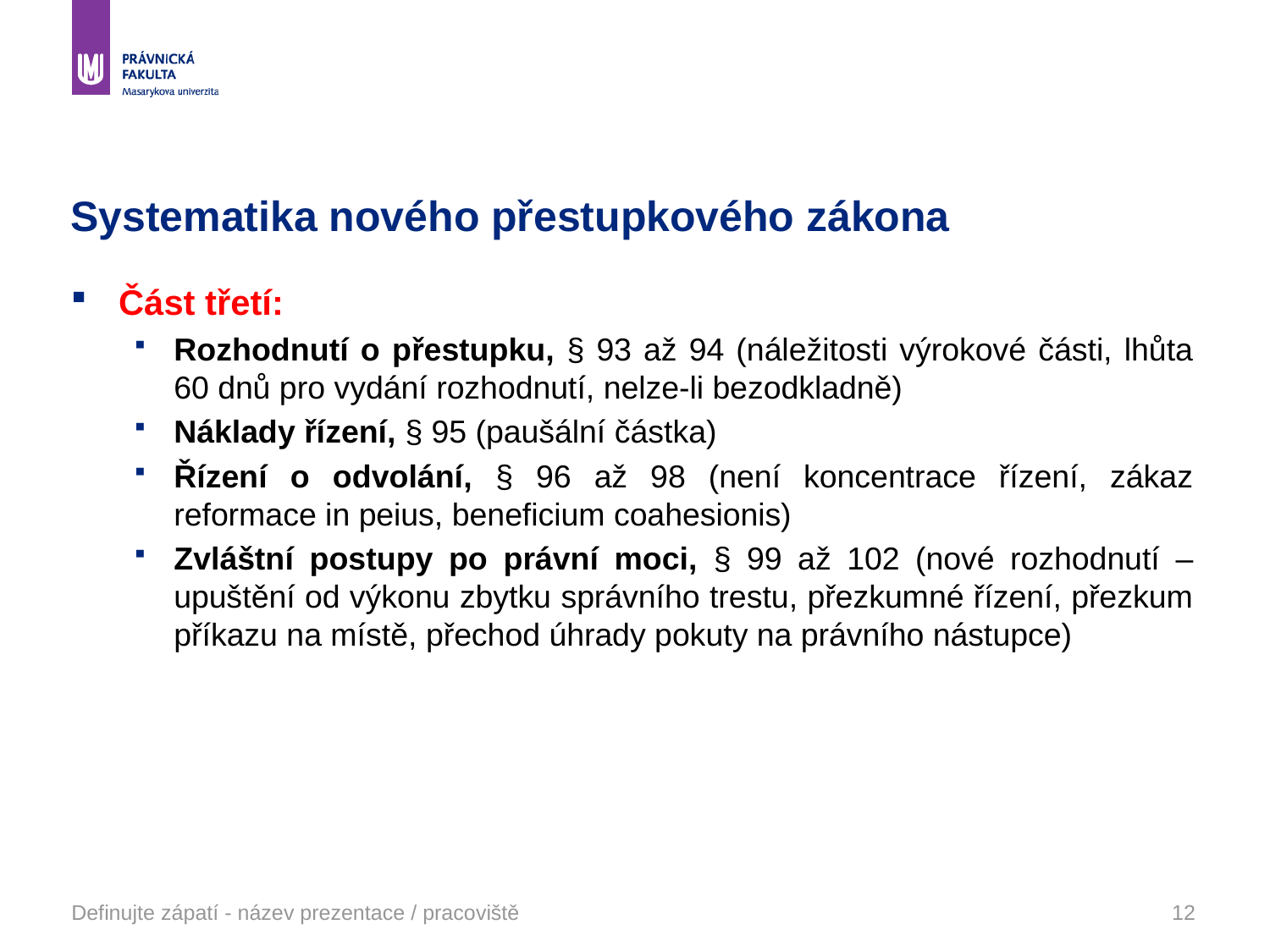

# Systematika nového přestupkového zákona
Část třetí:
Rozhodnutí o přestupku, § 93 až 94 (náležitosti výrokové části, lhůta 60 dnů pro vydání rozhodnutí, nelze-li bezodkladně)
Náklady řízení, § 95 (paušální částka)
Řízení o odvolání, § 96 až 98 (není koncentrace řízení, zákaz reformace in peius, beneficium coahesionis)
Zvláštní postupy po právní moci, § 99 až 102 (nové rozhodnutí – upuštění od výkonu zbytku správního trestu, přezkumné řízení, přezkum příkazu na místě, přechod úhrady pokuty na právního nástupce)

Definujte zápatí - název prezentace / pracoviště
12